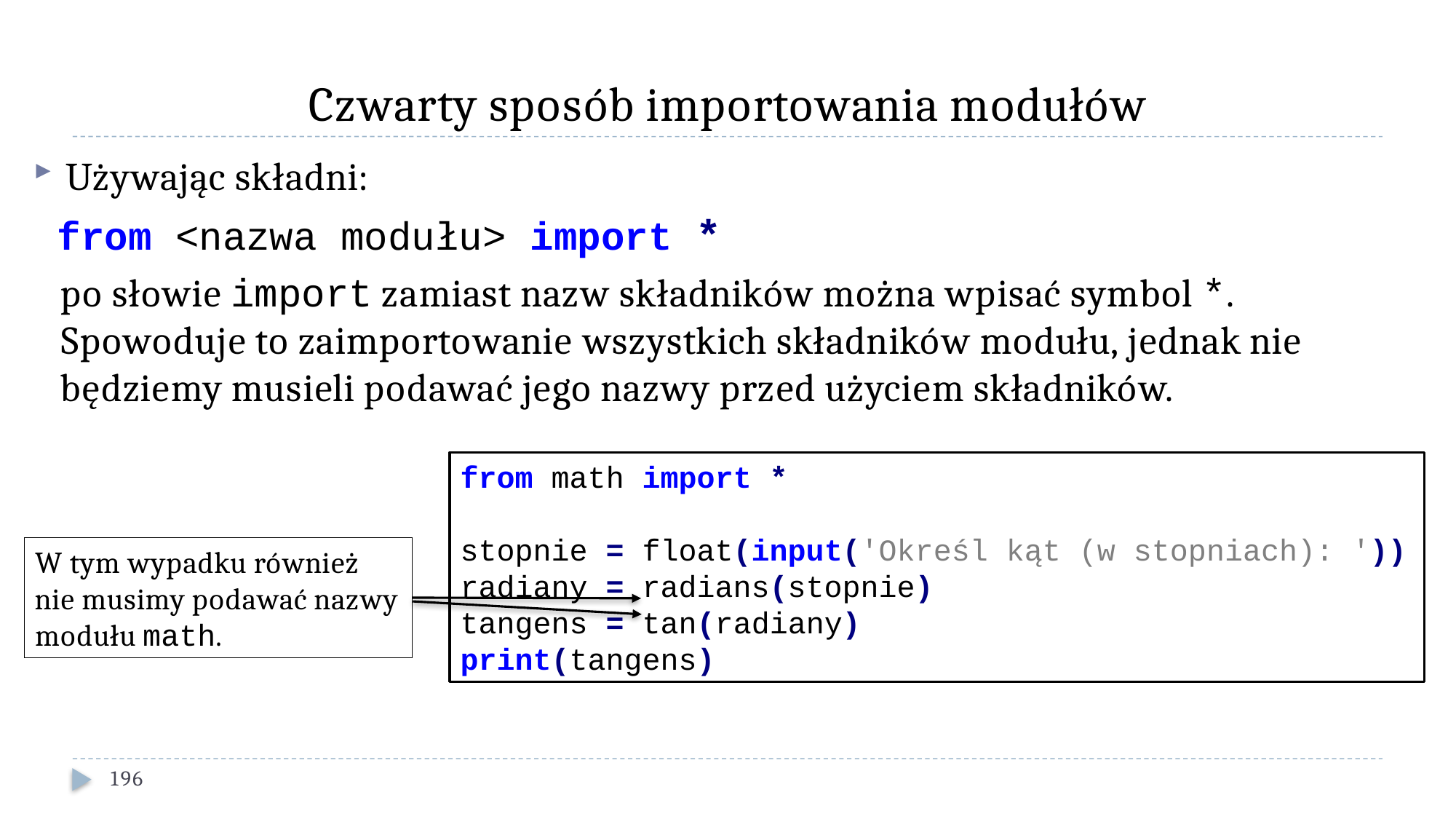

# Czwarty sposób importowania modułów
Używając składni:
 from <nazwa modułu> import *
   po słowie import zamiast nazw składników można wpisać symbol *.
   Spowoduje to zaimportowanie wszystkich składników modułu, jednak nie
   będziemy musieli podawać jego nazwy przed użyciem składników.
from math import *

stopnie = float(input('Określ kąt (w stopniach): '))
radiany = radians(stopnie)
tangens = tan(radiany)
print(tangens)
W tym wypadku również nie musimy podawać nazwy modułu math.
196